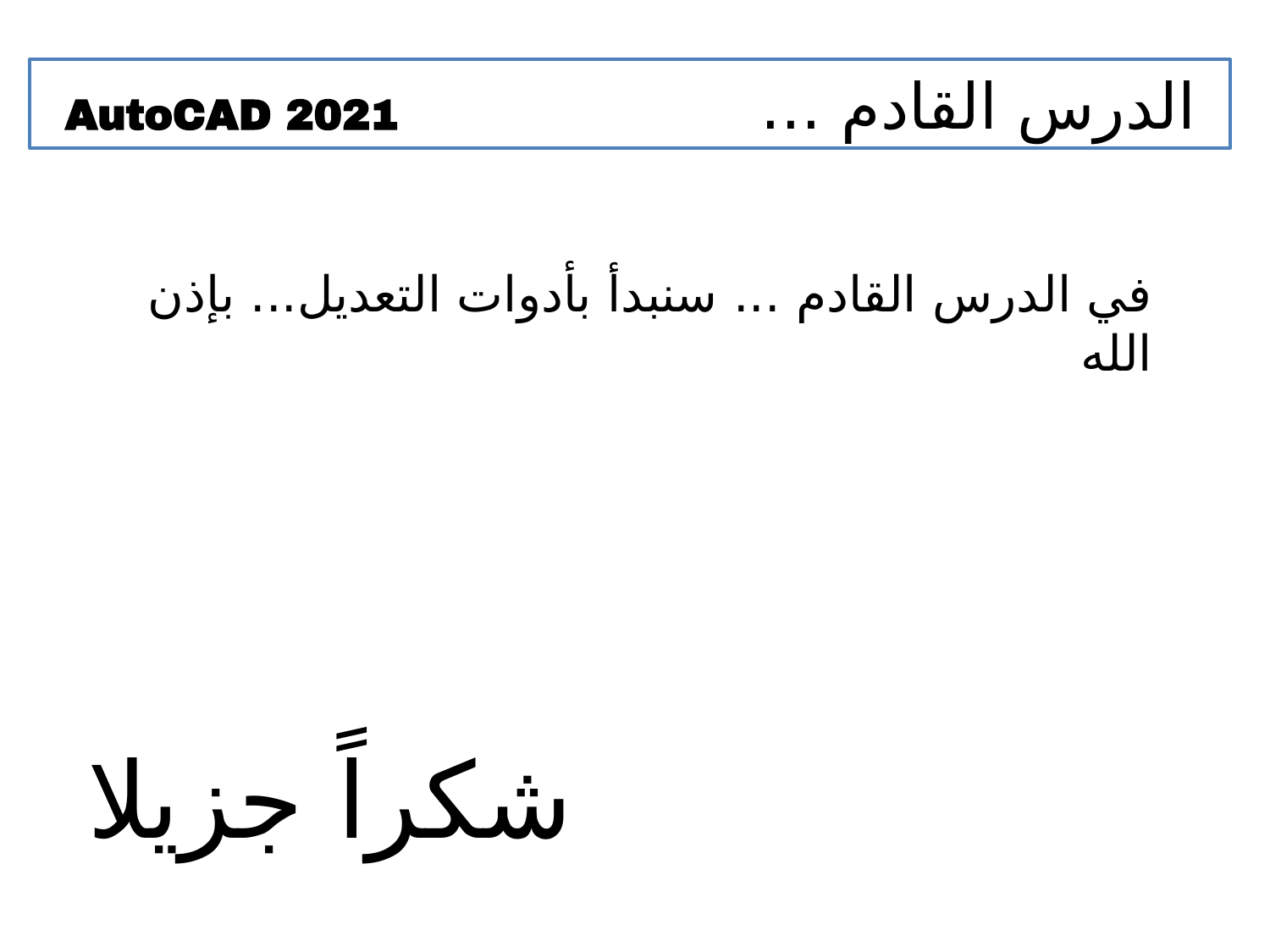

الدرس القادم ...                  AutoCAD 2021
في الدرس القادم ... سنبدأ بأدوات التعديل... بإذن الله
شكراً جزيلا